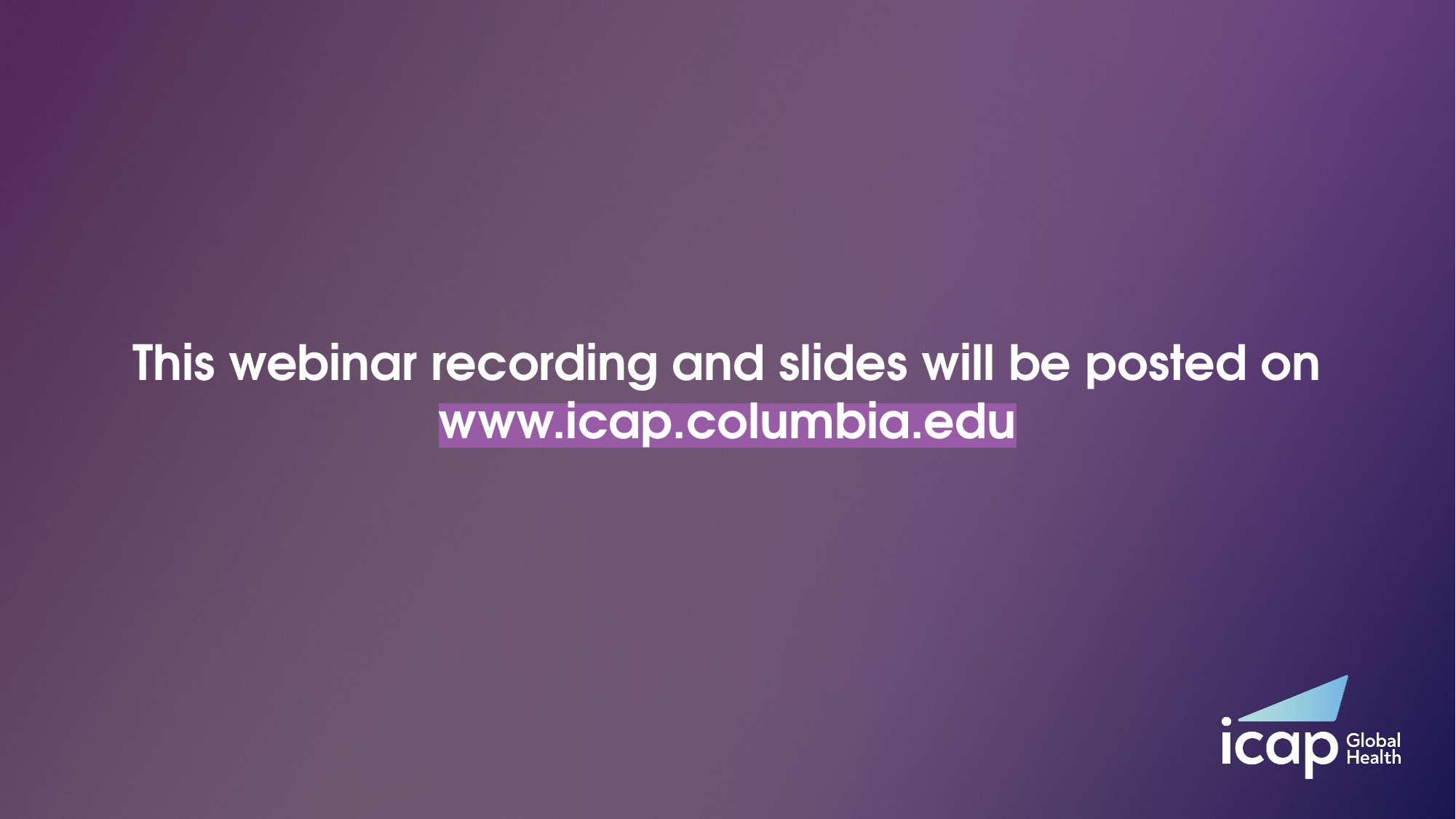

This webinar recording and slides will be posted on www.icap.columbia.edu